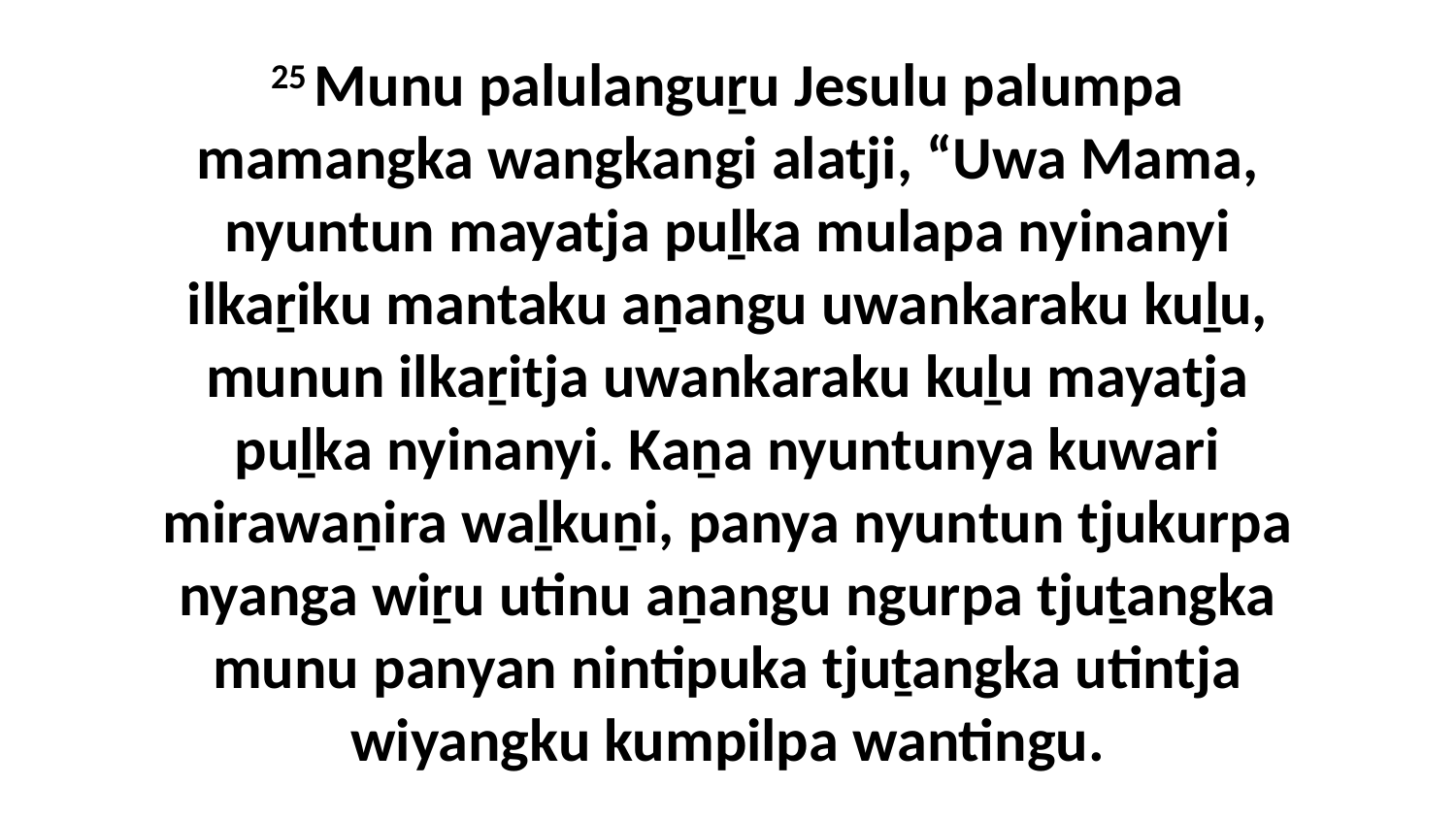

25 Munu palulanguṟu Jesulu palumpa mamangka wangkangi alatji, “Uwa Mama, nyuntun mayatja puḻka mulapa nyinanyi ilkaṟiku mantaku aṉangu uwankaraku kuḻu, munun ilkaṟitja uwankaraku kuḻu mayatja puḻka nyinanyi. Kaṉa nyuntunya kuwari mirawaṉira waḻkuṉi, panya nyuntun tjukurpa nyanga wiṟu utinu aṉangu ngurpa tjuṯangka munu panyan nintipuka tjuṯangka utintja wiyangku kumpilpa wantingu.